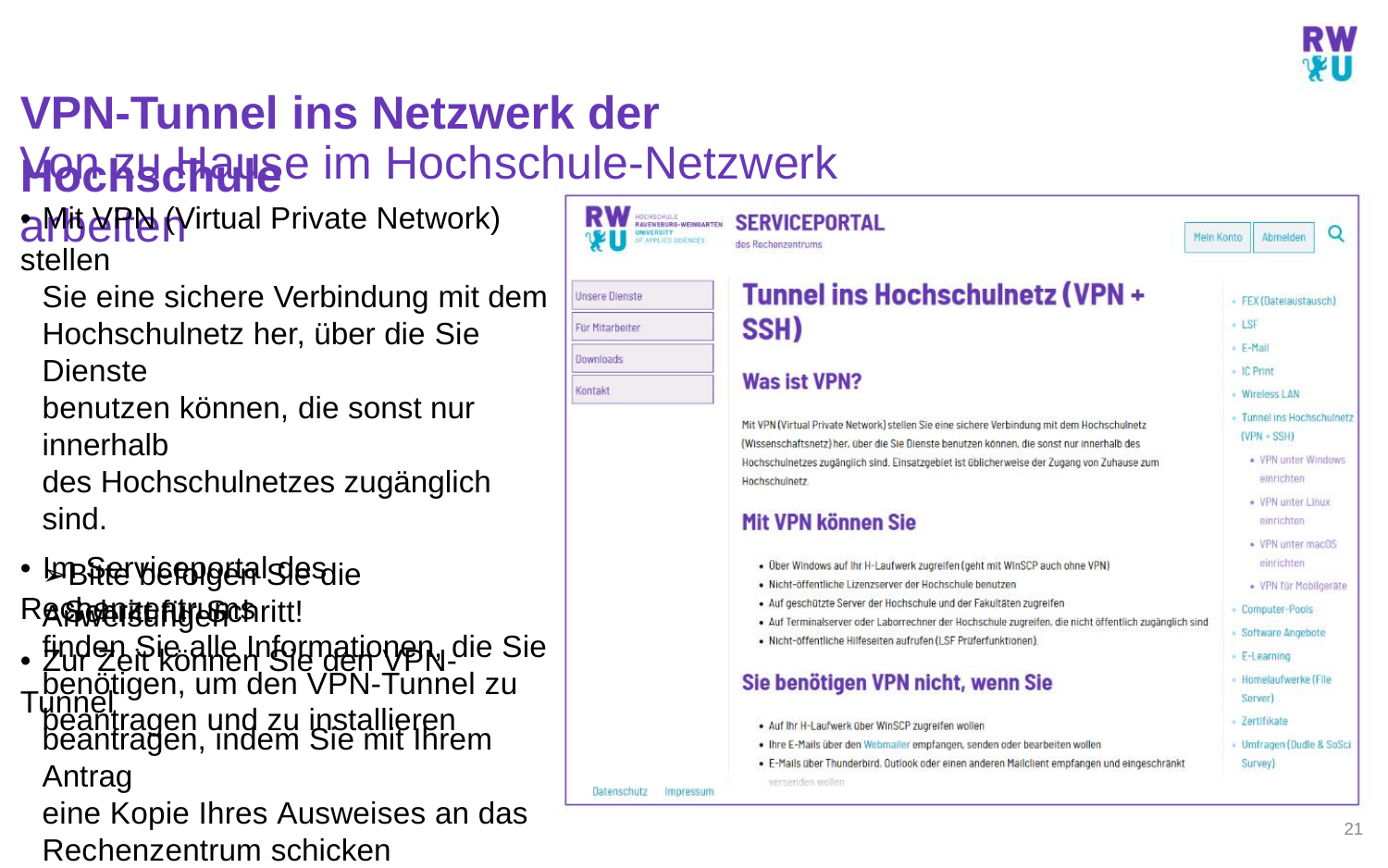

VPN-Tunnel ins Netzwerk der Hochschule
Von zu Hause im Hochschule-Netzwerk arbeiten
• Mit VPN (Virtual Private Network) stellen
Sie eine sichere Verbindung mit dem
Hochschulnetz her, über die Sie Dienste
benutzen können, die sonst nur innerhalb
des Hochschulnetzes zugänglich sind.
• Im Serviceportal des Rechenzentrums
finden Sie alle Informationen, die Sie
benötigen, um den VPN-Tunnel zu
beantragen und zu installieren
➢Bitte befolgen Sie die Anweisungen
Schritt für Schritt!
• Zur Zeit können Sie den VPN-Tunnel
beantragen, indem Sie mit Ihrem Antrag
eine Kopie Ihres Ausweises an das
Rechenzentrum schicken
21
M.Sc. Moritz Haag, Einführung ins LSF System
20